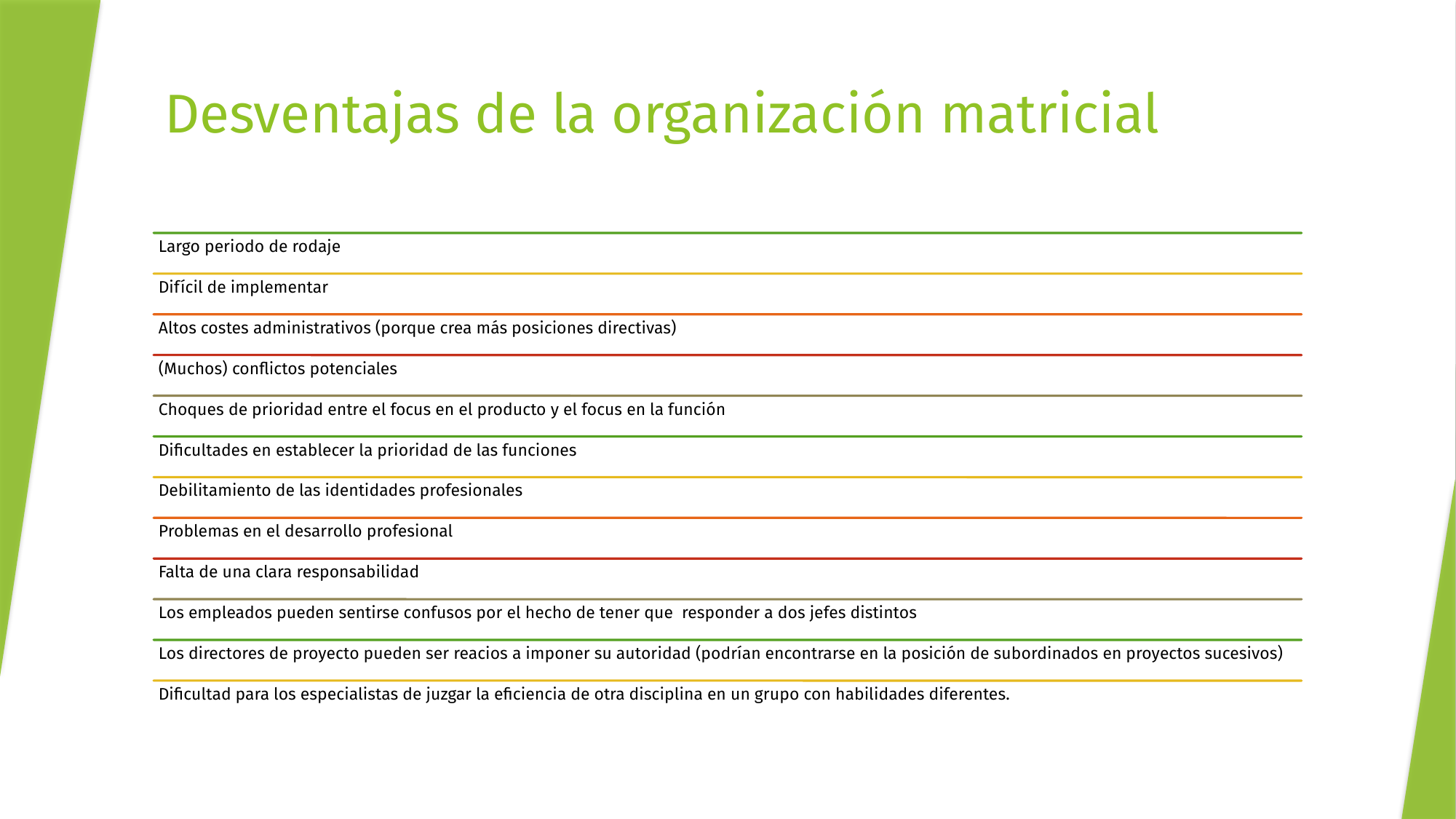

Desventajas de la organización matricial

Largo periodo de rodaje
Difícil de implementar
Altos costes administrativos (porque crea más posiciones directivas)
(Muchos) conflictos potenciales
Choques de prioridad entre el focus en el producto y el focus en la función
Dificultades en establecer la prioridad de las funciones
Debilitamiento de las identidades profesionales
Problemas en el desarrollo profesional
Falta de una clara responsabilidad
Los empleados pueden sentirse confusos por el hecho de tener que  responder a dos jefes distintos
Los directores de proyecto pueden ser reacios a imponer su autoridad (podrían encontrarse en la posición de subordinados en proyectos sucesivos)
Dificultad para los especialistas de juzgar la eficiencia de otra disciplina en un grupo con habilidades diferentes.